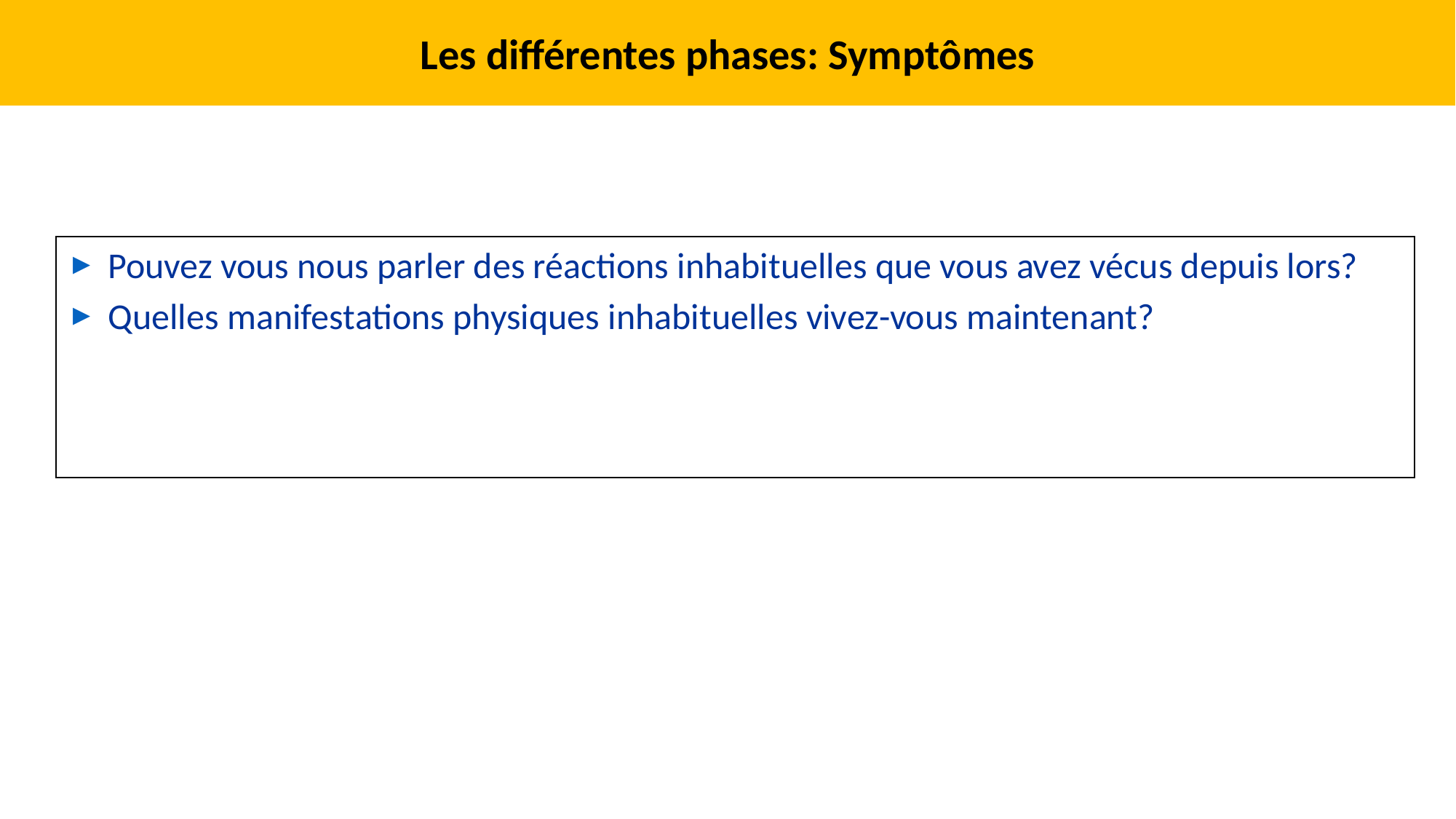

Les différentes phases: Symptômes
Pouvez vous nous parler des réactions inhabituelles que vous avez vécus depuis lors?
Quelles manifestations physiques inhabituelles vivez-vous maintenant?